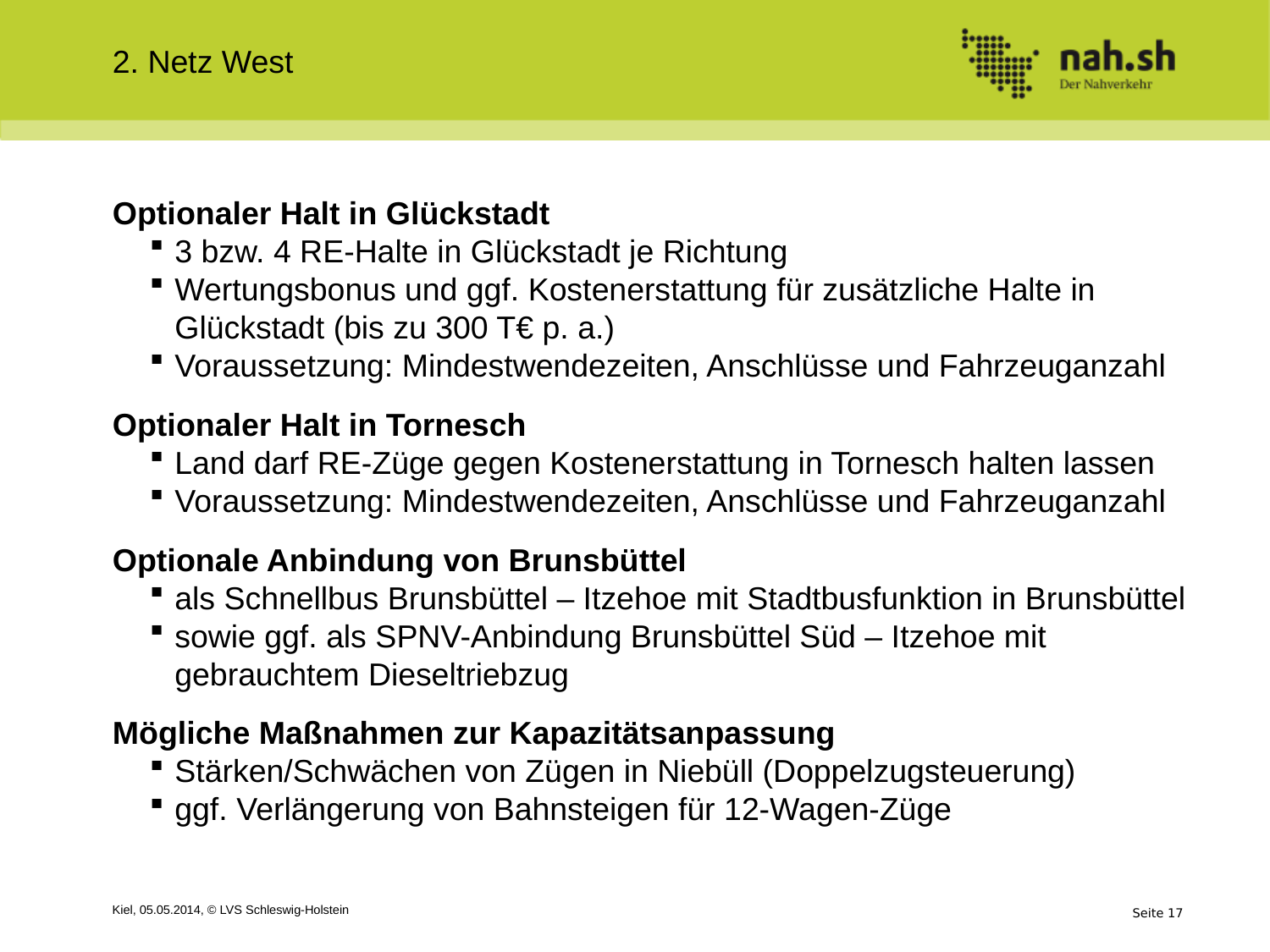

2. Netz West
Optionaler Halt in Glückstadt
3 bzw. 4 RE-Halte in Glückstadt je Richtung
Wertungsbonus und ggf. Kostenerstattung für zusätzliche Halte in Glückstadt (bis zu 300 T€ p. a.)
Voraussetzung: Mindestwendezeiten, Anschlüsse und Fahrzeuganzahl
Optionaler Halt in Tornesch
Land darf RE-Züge gegen Kostenerstattung in Tornesch halten lassen
Voraussetzung: Mindestwendezeiten, Anschlüsse und Fahrzeuganzahl
Optionale Anbindung von Brunsbüttel
als Schnellbus Brunsbüttel – Itzehoe mit Stadtbusfunktion in Brunsbüttel
sowie ggf. als SPNV-Anbindung Brunsbüttel Süd – Itzehoe mit gebrauchtem Dieseltriebzug
Mögliche Maßnahmen zur Kapazitätsanpassung
Stärken/Schwächen von Zügen in Niebüll (Doppelzugsteuerung)
ggf. Verlängerung von Bahnsteigen für 12-Wagen-Züge
Kiel, 05.05.2014, © LVS Schleswig-Holstein